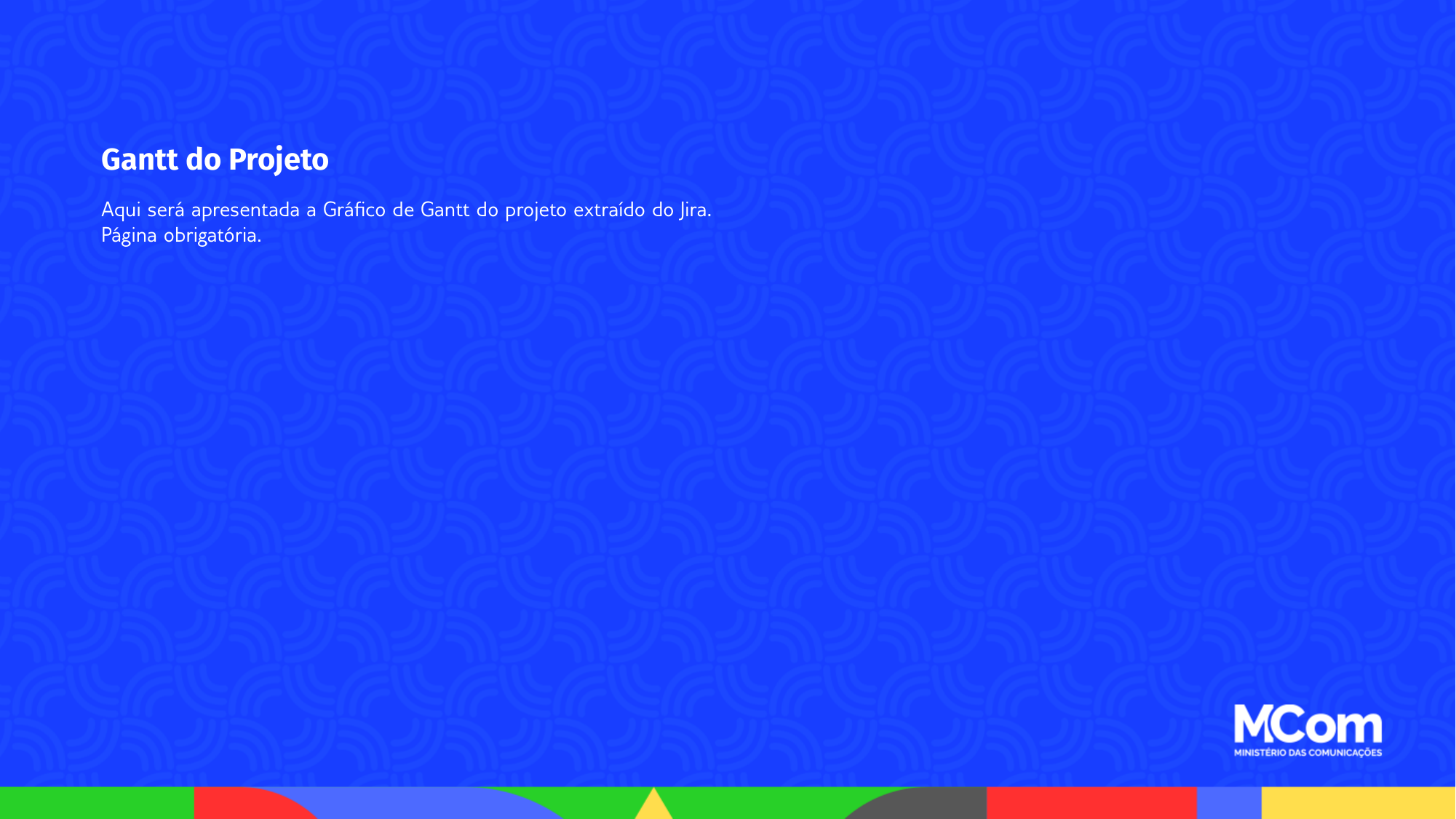

Gantt do Projeto
Aqui será apresentada a Gráfico de Gantt do projeto extraído do Jira.
Página obrigatória.